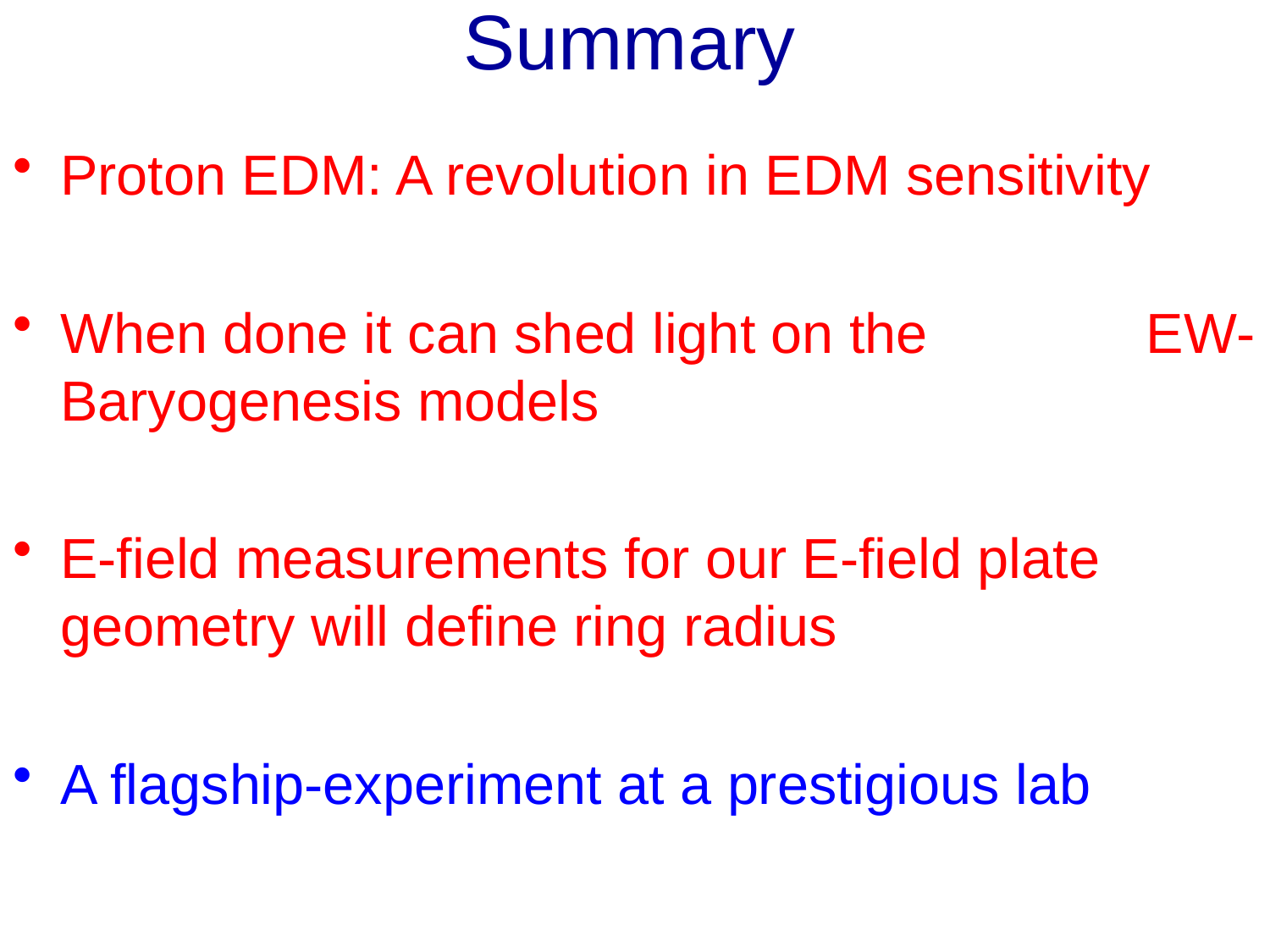

# Summary
Proton EDM: A revolution in EDM sensitivity

When done it can shed light on the              EW-Baryogenesis models

E-field measurements for our E-field plate geometry will define ring radius

A flagship-experiment at a prestigious lab